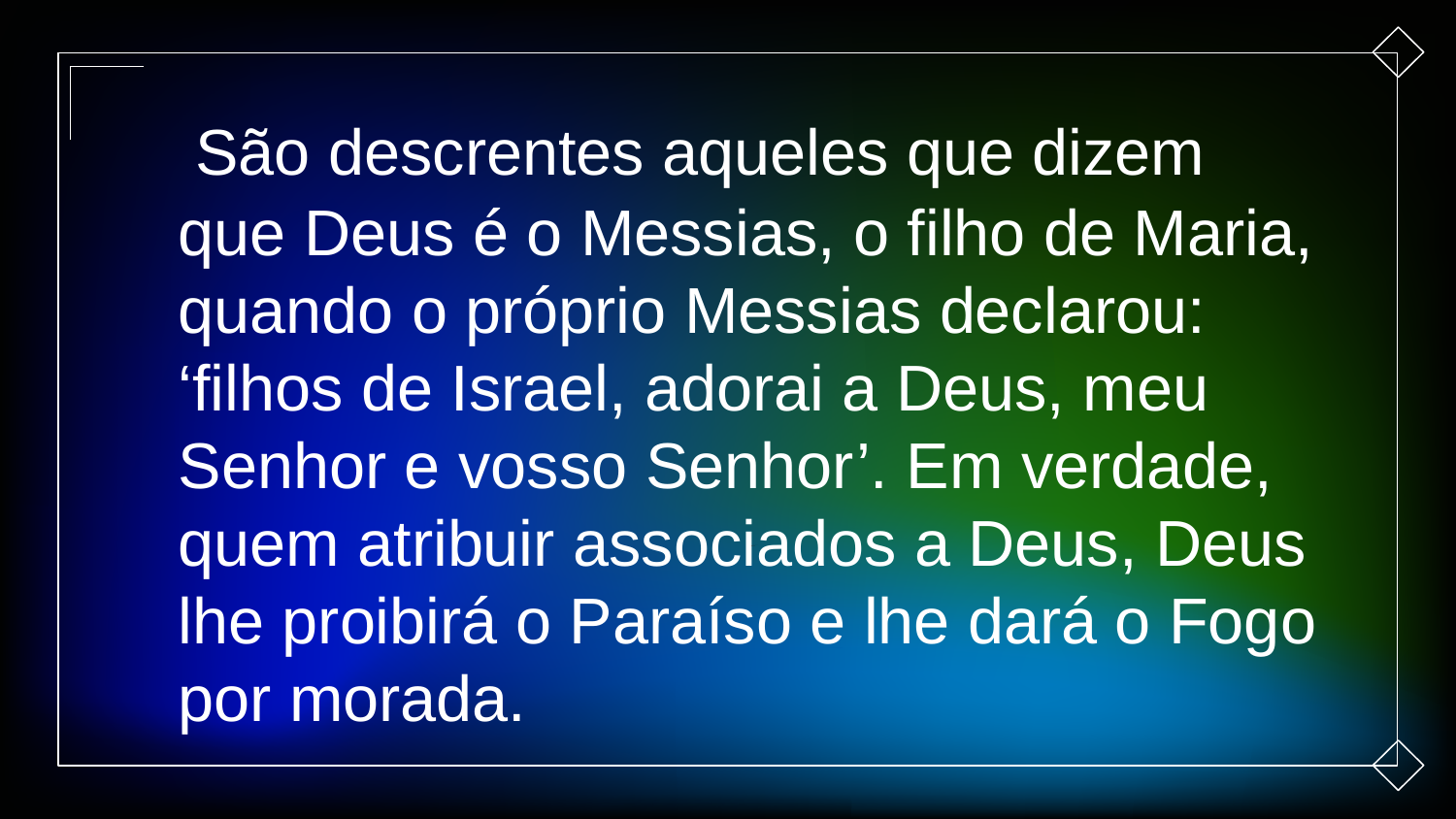

São descrentes aqueles que dizem que Deus é o Messias, o filho de Maria, quando o próprio Messias declarou: ‘filhos de Israel, adorai a Deus, meu Senhor e vosso Senhor’. Em verdade, quem atribuir associados a Deus, Deus lhe proibirá o Paraíso e lhe dará o Fogo por morada.